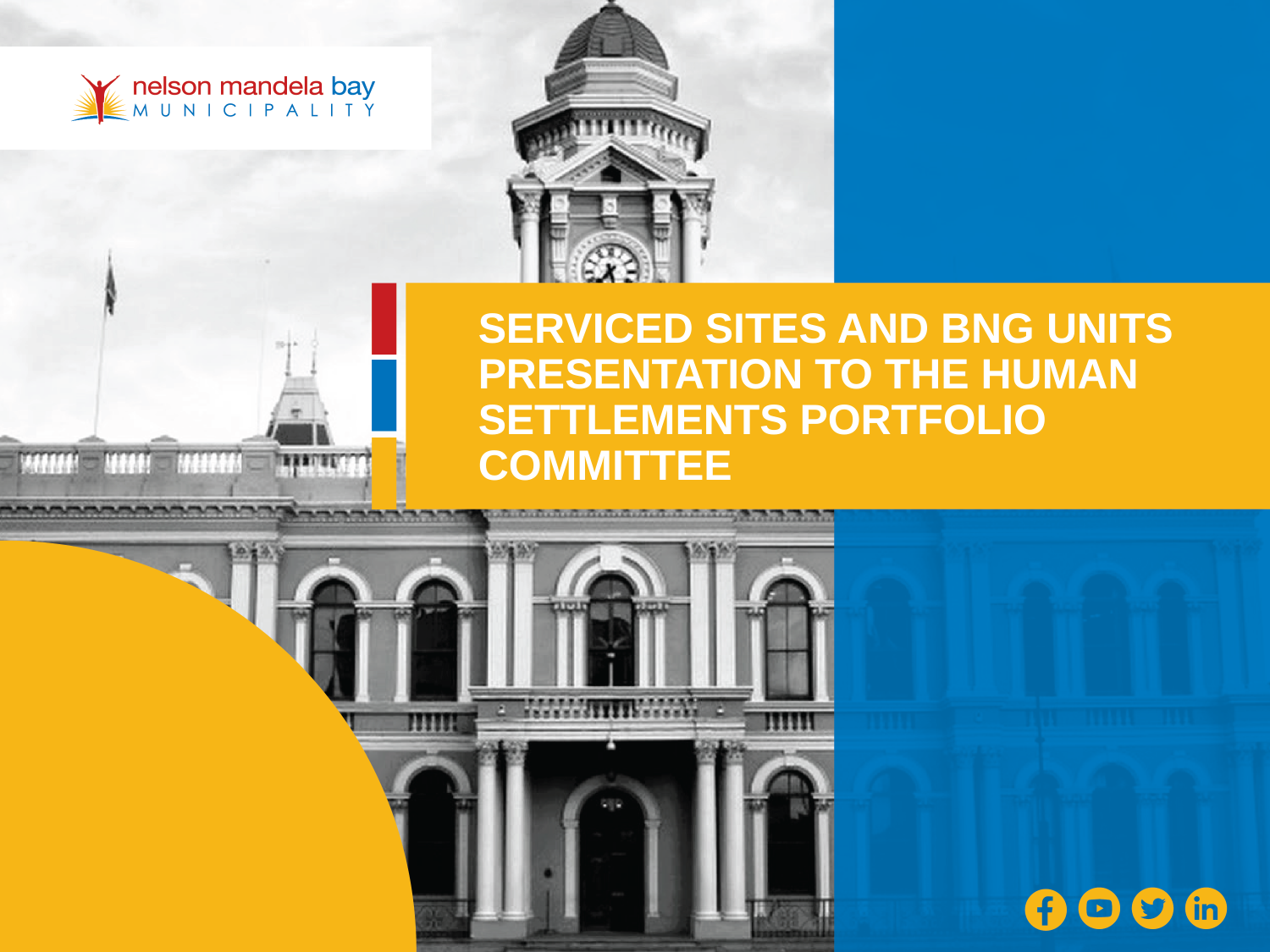

# SERVICED SITES AND BNG UNITS PRESENTATION TO THE HUMAN SETTLEMENTS PORTFOLIO COMMITTEE